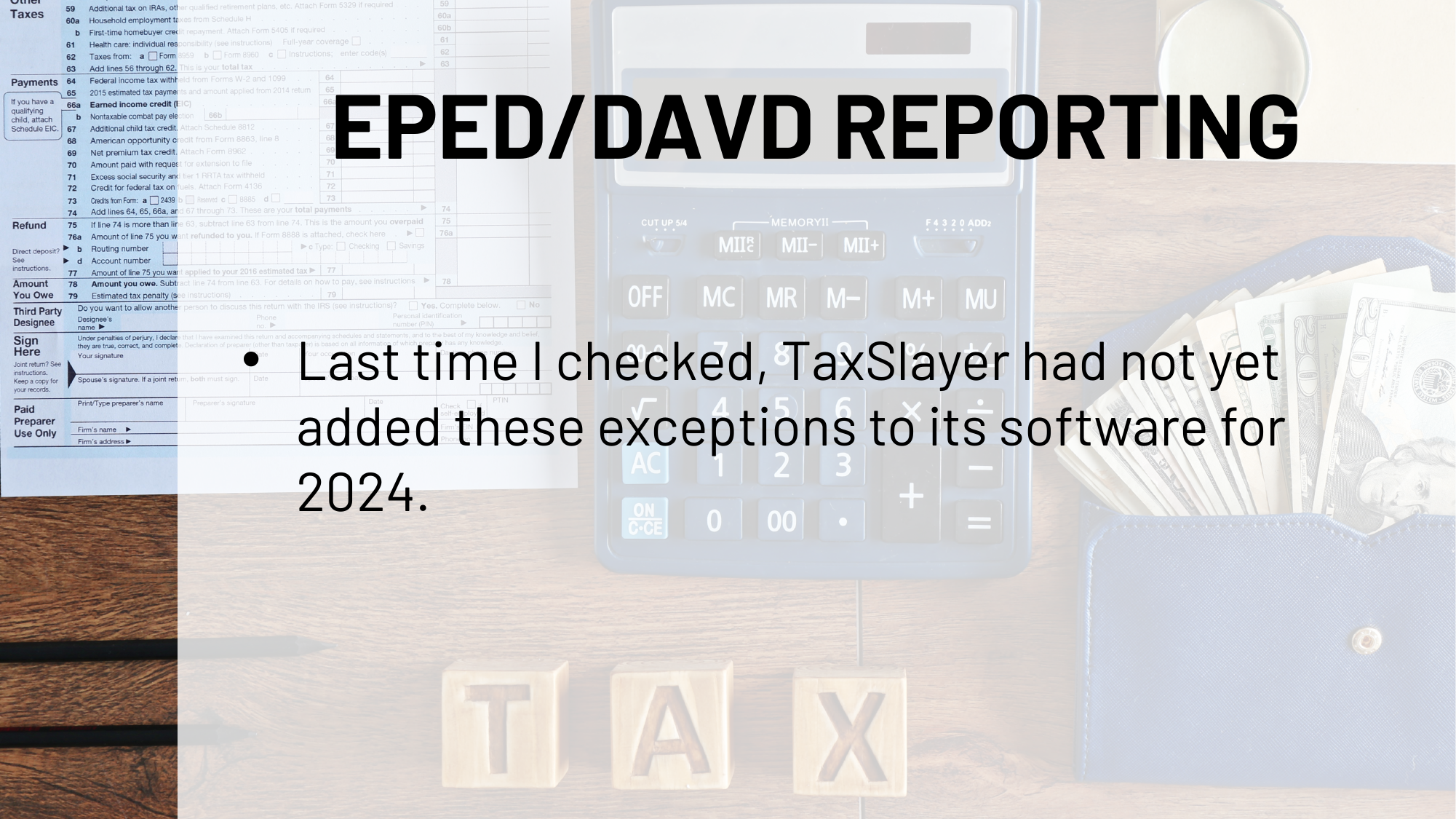

# EPED/DAVD REPORTING
Last time I checked, TaxSlayer had not yet added these exceptions to its software for 2024.